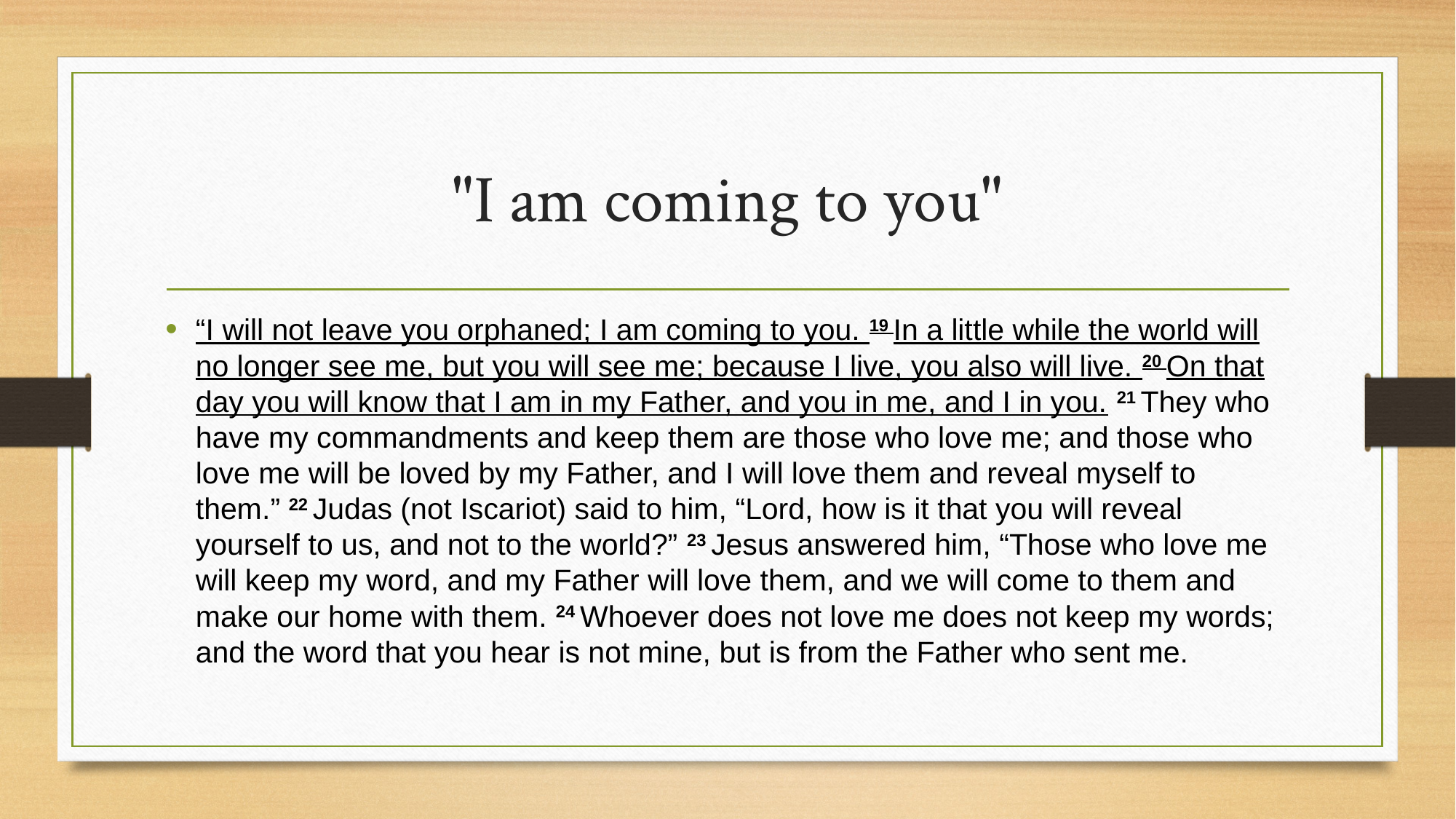

# "I am coming to you"
“I will not leave you orphaned; I am coming to you. 19 In a little while the world will no longer see me, but you will see me; because I live, you also will live. 20 On that day you will know that I am in my Father, and you in me, and I in you. 21 They who have my commandments and keep them are those who love me; and those who love me will be loved by my Father, and I will love them and reveal myself to them.” 22 Judas (not Iscariot) said to him, “Lord, how is it that you will reveal yourself to us, and not to the world?” 23 Jesus answered him, “Those who love me will keep my word, and my Father will love them, and we will come to them and make our home with them. 24 Whoever does not love me does not keep my words; and the word that you hear is not mine, but is from the Father who sent me.